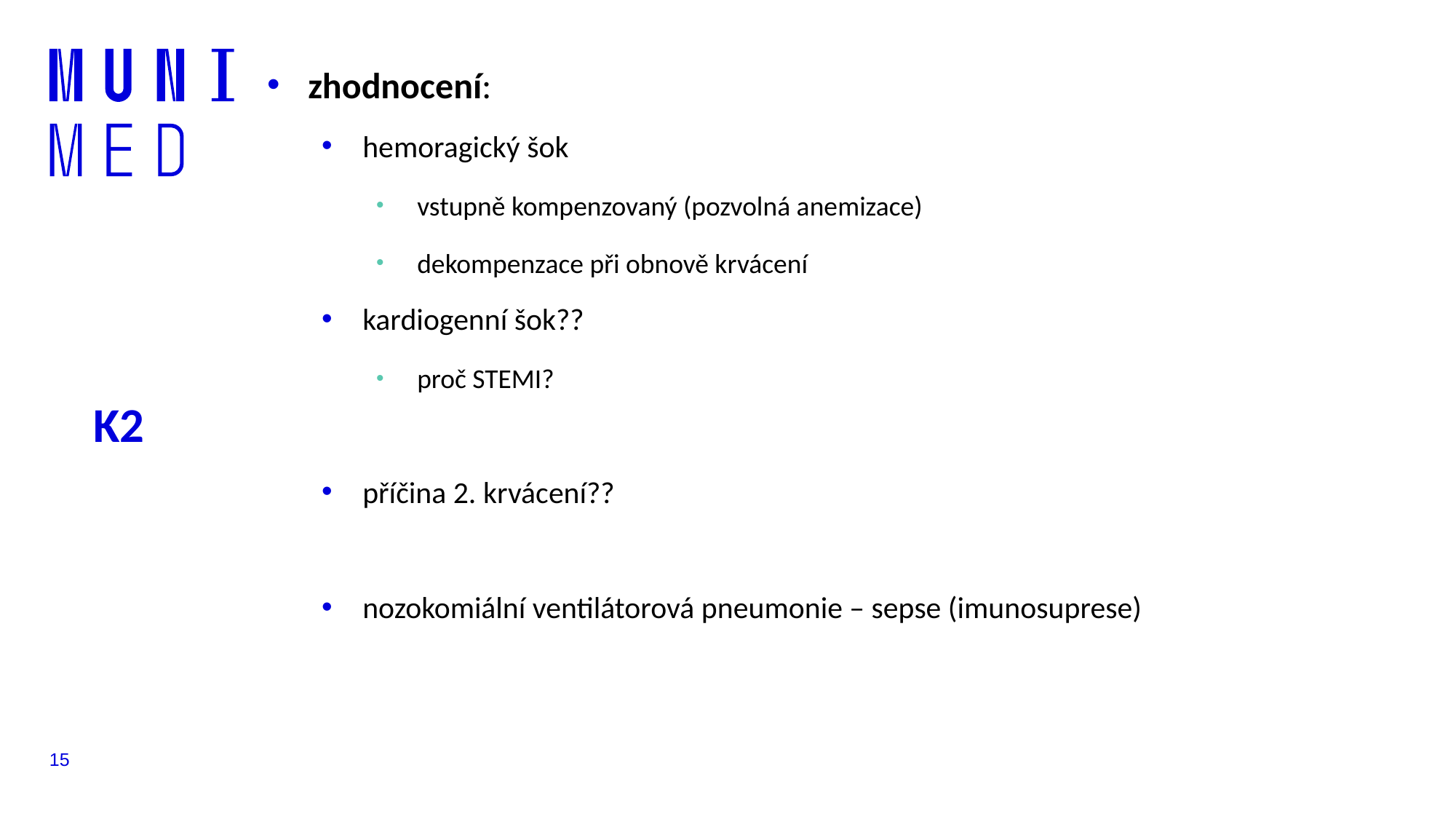

zhodnocení:
hemoragický šok
vstupně kompenzovaný (pozvolná anemizace)
dekompenzace při obnově krvácení
kardiogenní šok??
proč STEMI?

příčina 2. krvácení??

nozokomiální ventilátorová pneumonie – sepse (imunosuprese)

K2

15